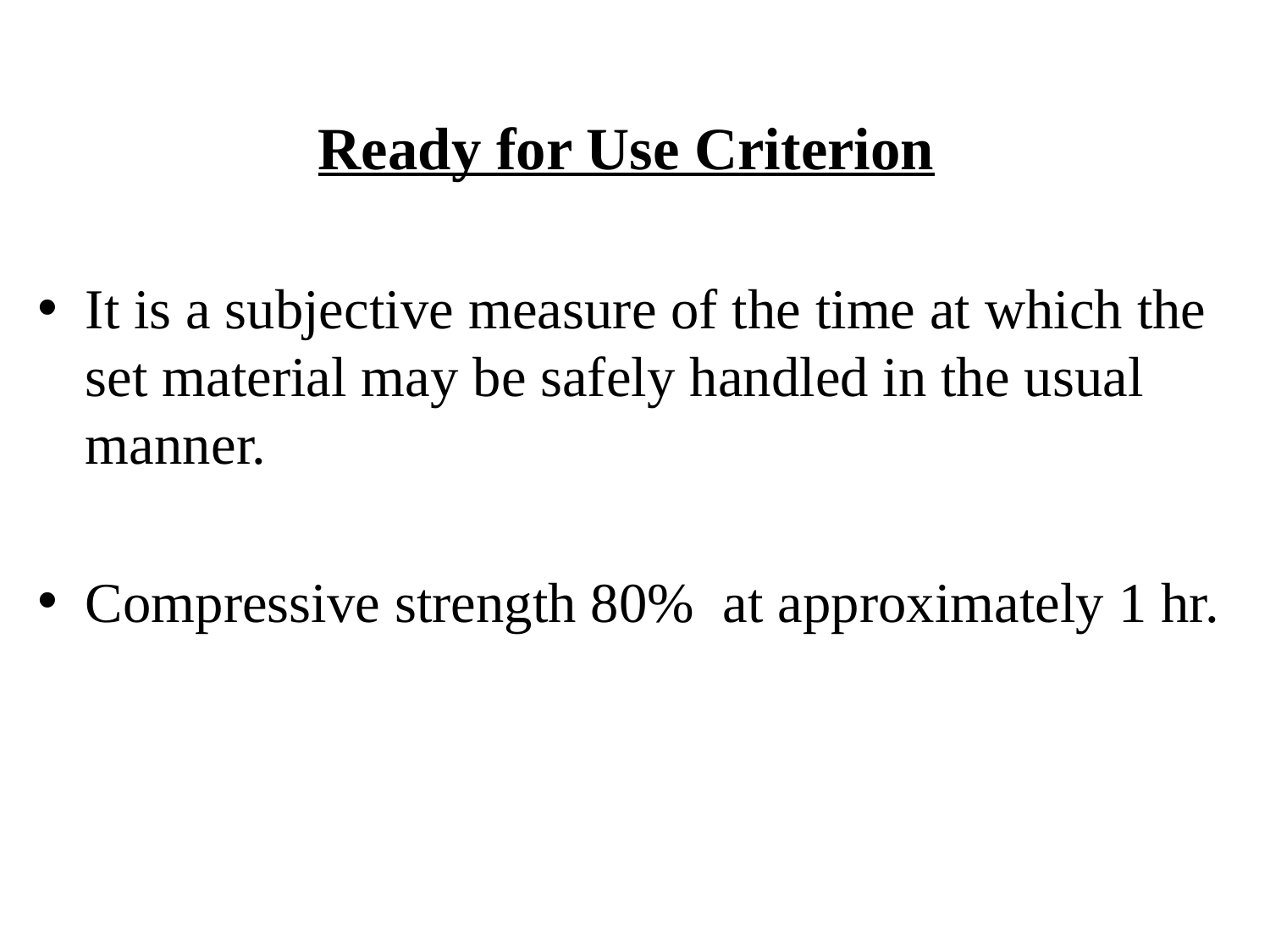

# Ready for Use Criterion
It is a subjective measure of the time at which the set material may be safely handled in the usual manner.

Compressive strength 80%  at approximately 1 hr.